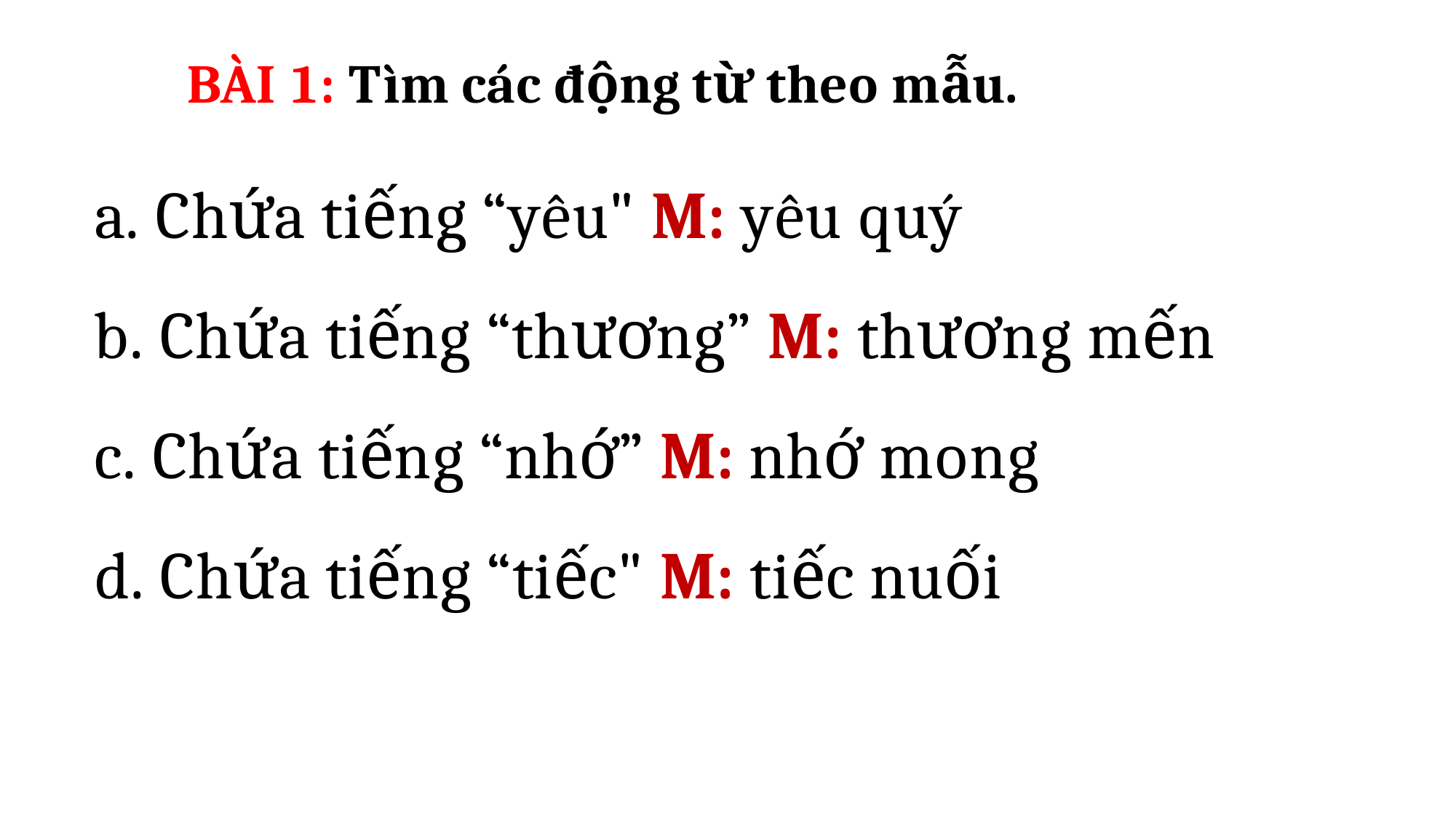

BÀI 1: Tìm các động từ theo mẫu.
a. Chứa tiếng “yêu" M: yêu quý
b. Chứa tiếng “thương” M: thương mến
c. Chứa tiếng “nhớ” M: nhớ mong
d. Chứa tiếng “tiếc" M: tiếc nuối